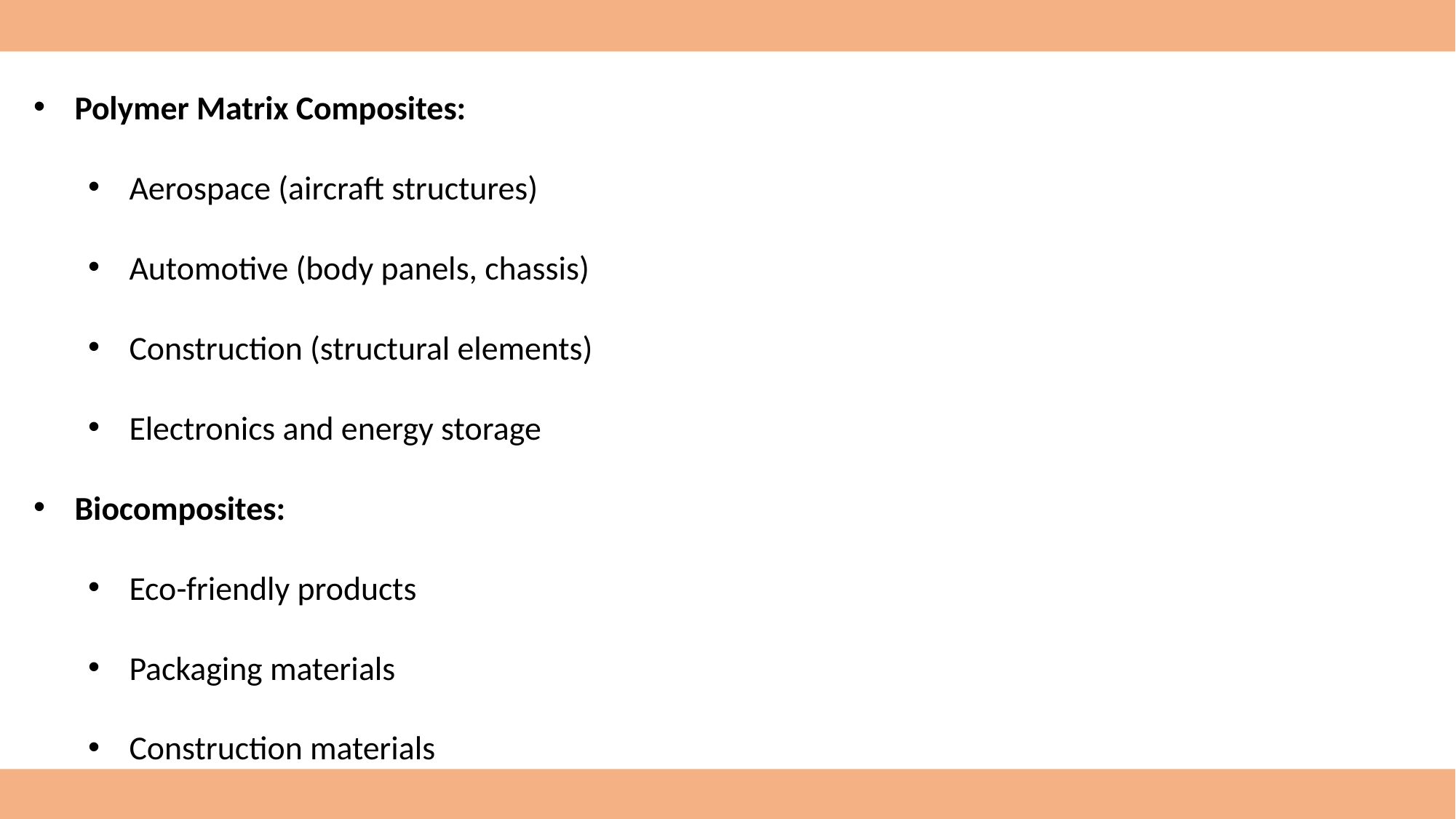

Polymer Matrix Composites:
Aerospace (aircraft structures)
Automotive (body panels, chassis)
Construction (structural elements)
Electronics and energy storage
Biocomposites:
Eco-friendly products
Packaging materials
Construction materials